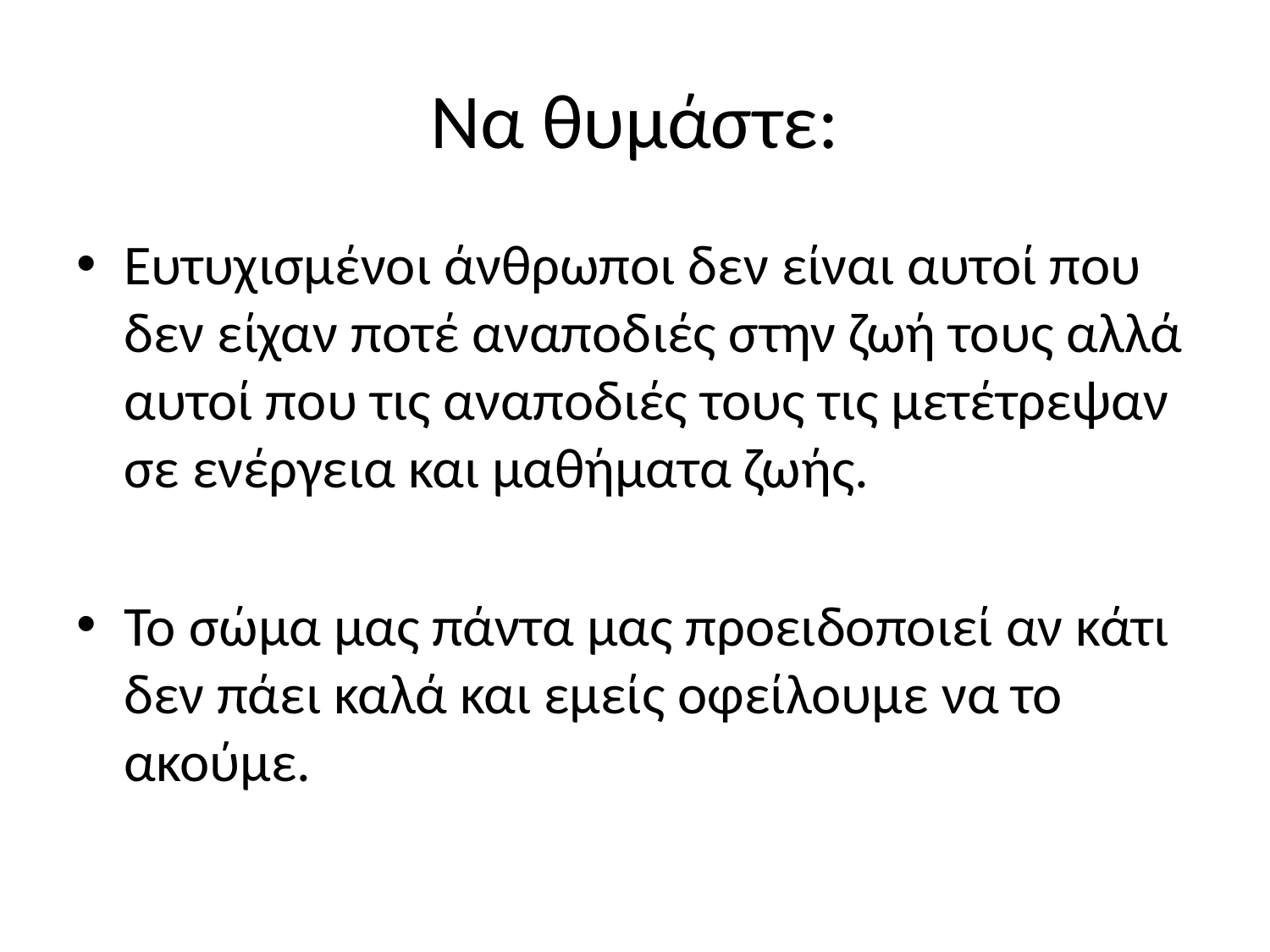

# Να θυμάστε:
Ευτυχισμένοι άνθρωποι δεν είναι αυτοί που δεν είχαν ποτέ αναποδιές στην ζωή τους αλλά αυτοί που τις αναποδιές τους τις μετέτρεψαν σε ενέργεια και μαθήματα ζωής.

Το σώμα μας πάντα μας προειδοποιεί αν κάτι δεν πάει καλά και εμείς οφείλουμε να το ακούμε.